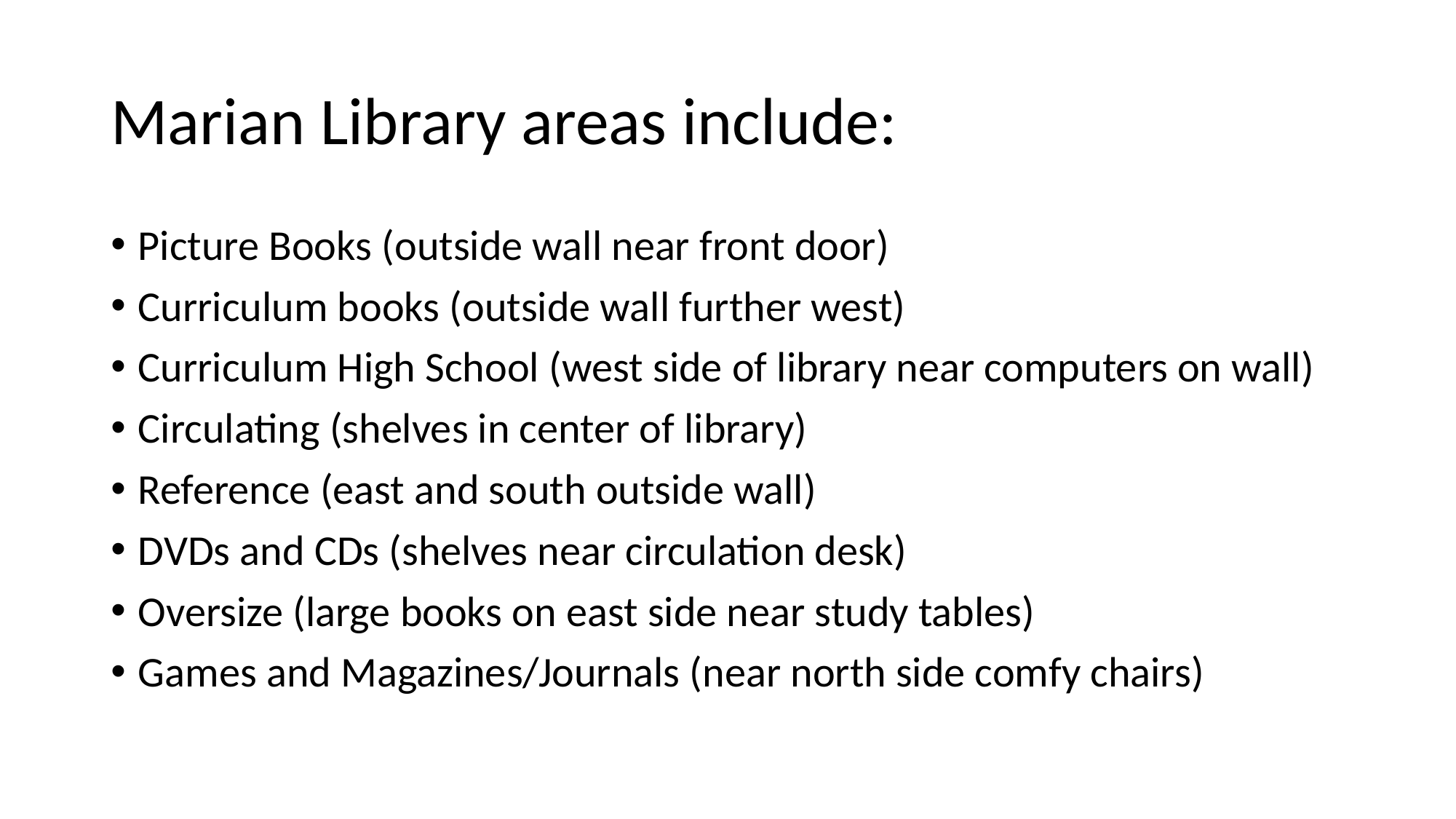

# Marian Library areas include:
Picture Books (outside wall near front door)
Curriculum books (outside wall further west)
Curriculum High School (west side of library near computers on wall)
Circulating (shelves in center of library)
Reference (east and south outside wall)
DVDs and CDs (shelves near circulation desk)
Oversize (large books on east side near study tables)
Games and Magazines/Journals (near north side comfy chairs)